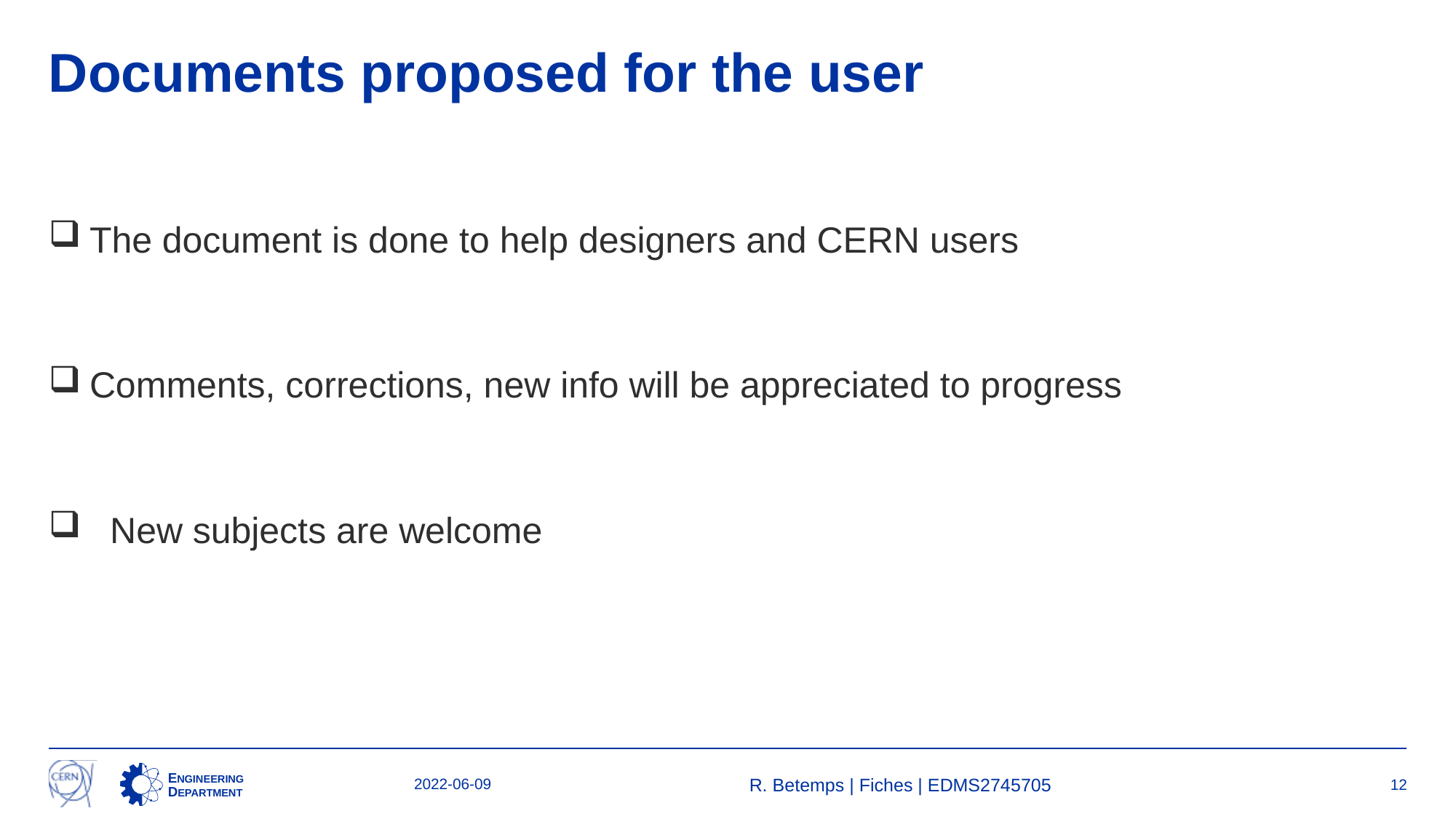

# Documents proposed for the user

The document is done to help designers and CERN users

Comments, corrections, new info will be appreciated to progress

  New subjects are welcome

2022-06-09
R. Betemps | Fiches | EDMS2745705
12